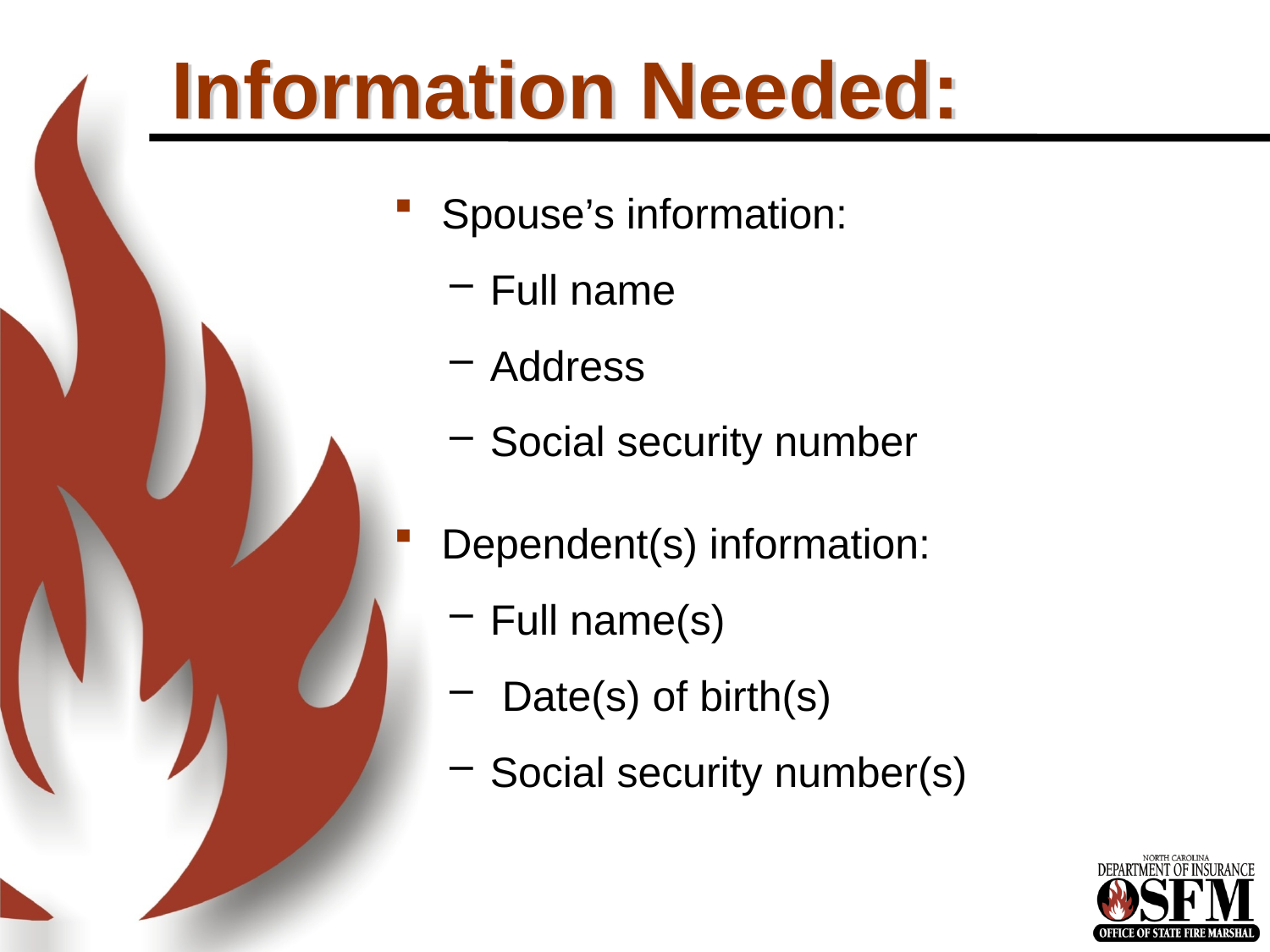

# Information Needed:
Spouse’s information:
Full name
Address
Social security number

Dependent(s) information:
Full name(s)
 Date(s) of birth(s)
Social security number(s)